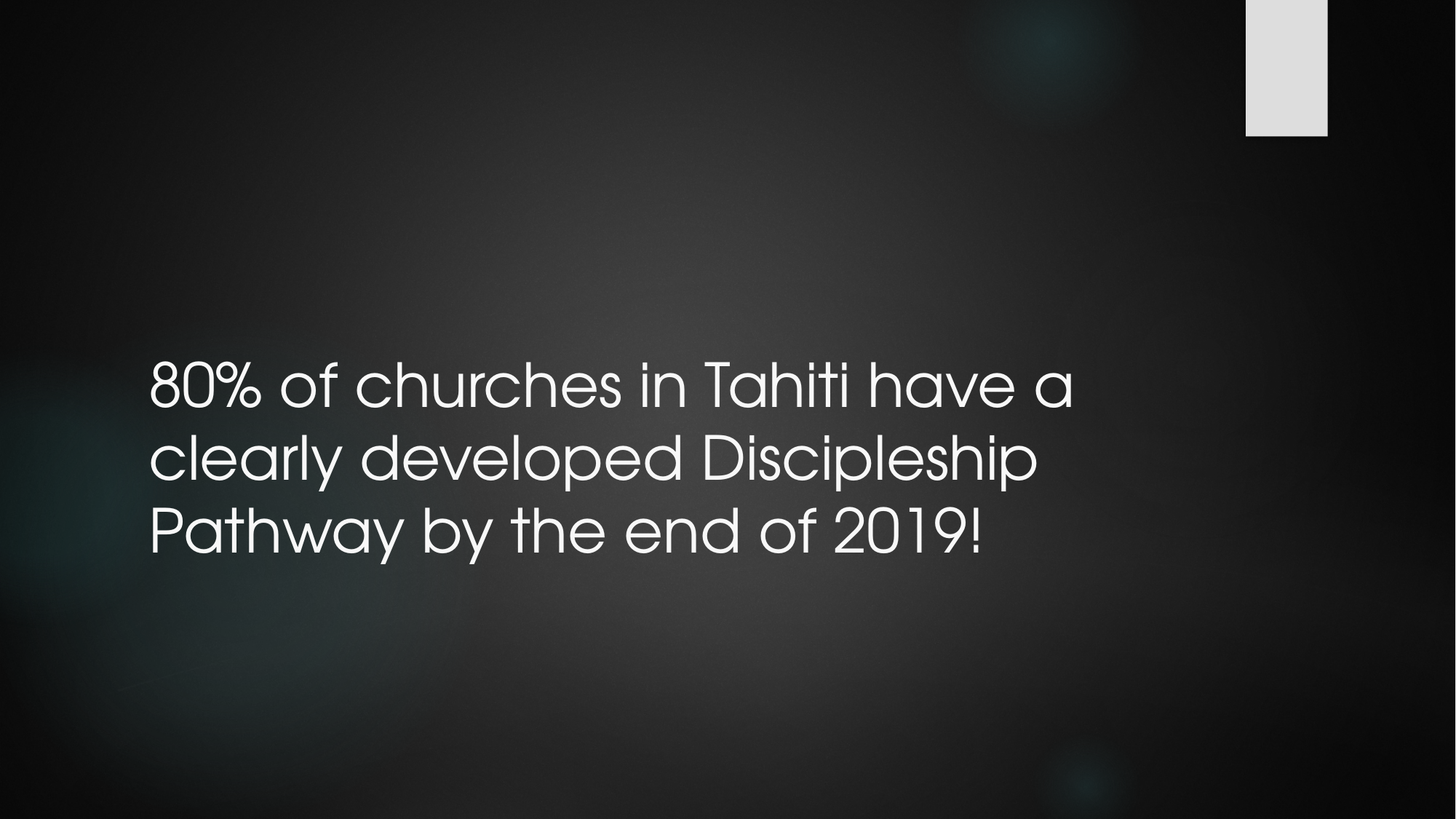

# 80% of churches in Tahiti have a clearly developed Discipleship Pathway by the end of 2019!